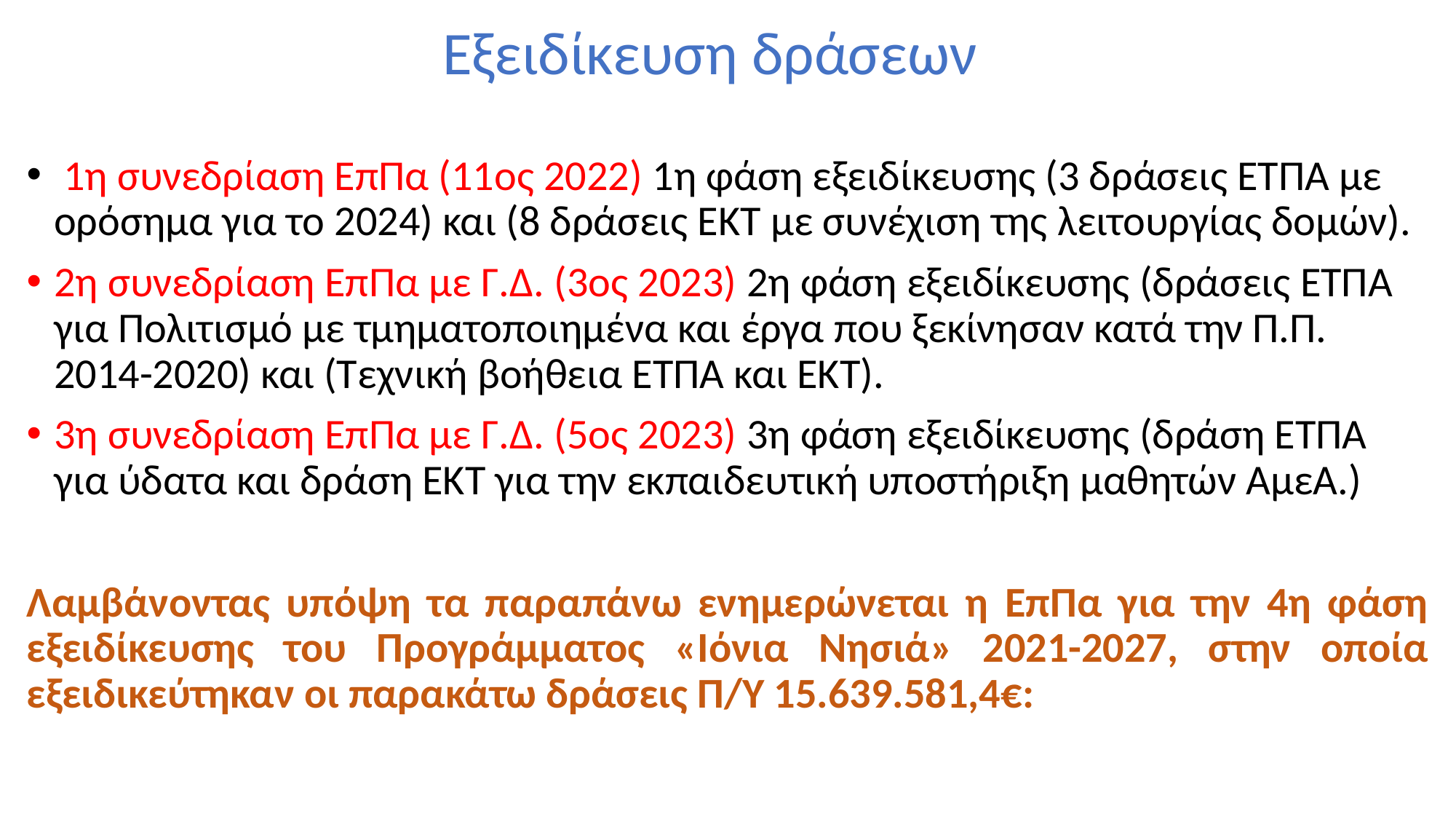

# Εξειδίκευση δράσεων

 1η συνεδρίαση ΕπΠα (11ος 2022) 1η φάση εξειδίκευσης (3 δράσεις ΕΤΠΑ με ορόσημα για το 2024) και (8 δράσεις ΕΚΤ με συνέχιση της λειτουργίας δομών).
2η συνεδρίαση ΕπΠα με Γ.Δ. (3ος 2023) 2η φάση εξειδίκευσης (δράσεις ΕΤΠΑ για Πολιτισμό με τμηματοποιημένα και έργα που ξεκίνησαν κατά την Π.Π. 2014-2020) και (Τεχνική βοήθεια ΕΤΠΑ και ΕΚΤ).
3η συνεδρίαση ΕπΠα με Γ.Δ. (5ος 2023) 3η φάση εξειδίκευσης (δράση ΕΤΠΑ για ύδατα και δράση ΕΚΤ για την εκπαιδευτική υποστήριξη μαθητών ΑμεΑ.)

Λαμβάνοντας υπόψη τα παραπάνω ενημερώνεται η ΕπΠα για την 4η φάση εξειδίκευσης του Προγράμματος «Ιόνια Νησιά» 2021-2027, στην οποία εξειδικεύτηκαν οι παρακάτω δράσεις Π/Υ 15.639.581,4€: